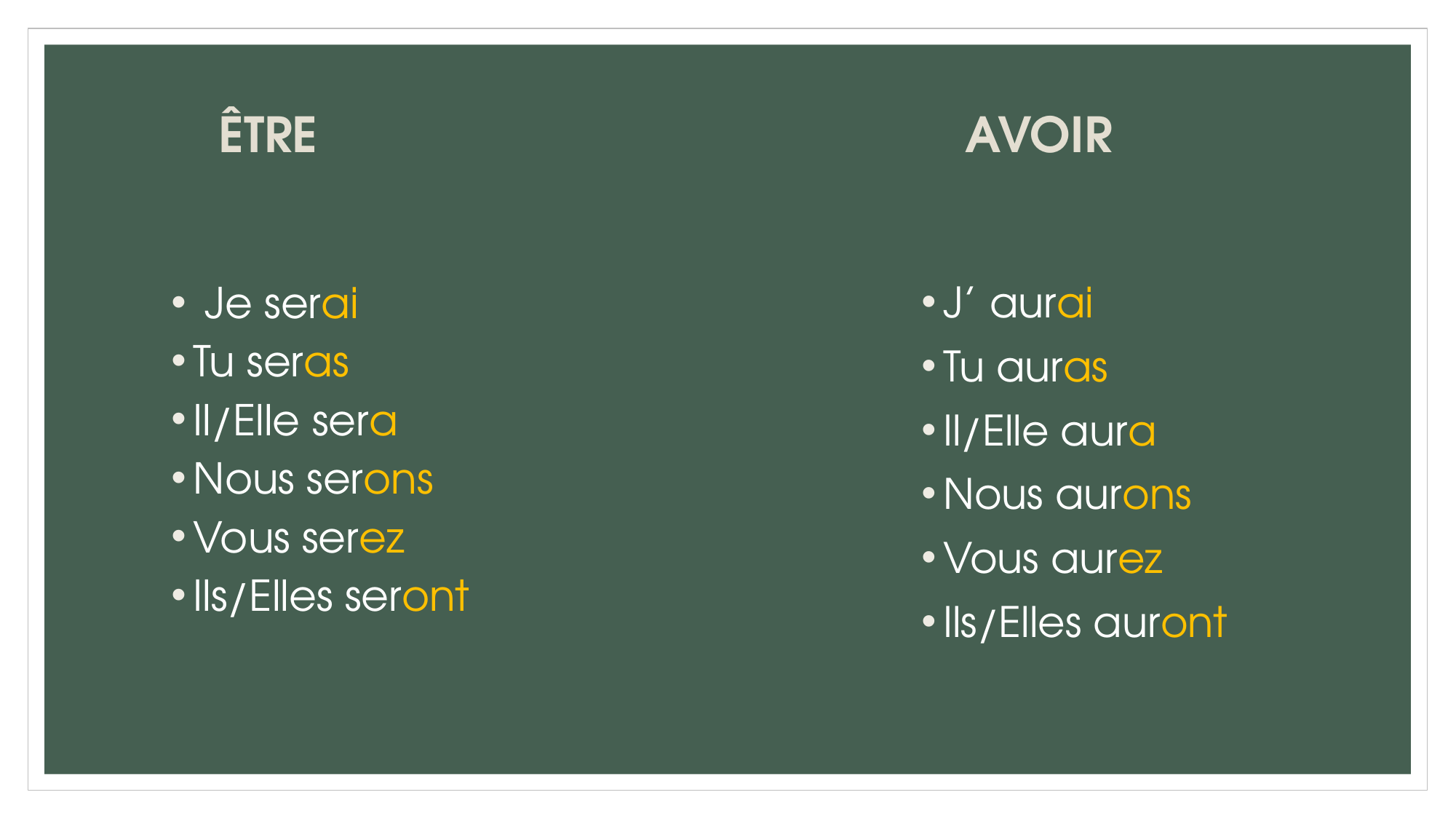

ÊTRE
AVOIR
 Je serai
Tu seras
Il/Elle sera
Nous serons
Vous serez
Ils/Elles seront
J’ aurai
Tu auras
Il/Elle aura
Nous aurons
Vous aurez
Ils/Elles auront